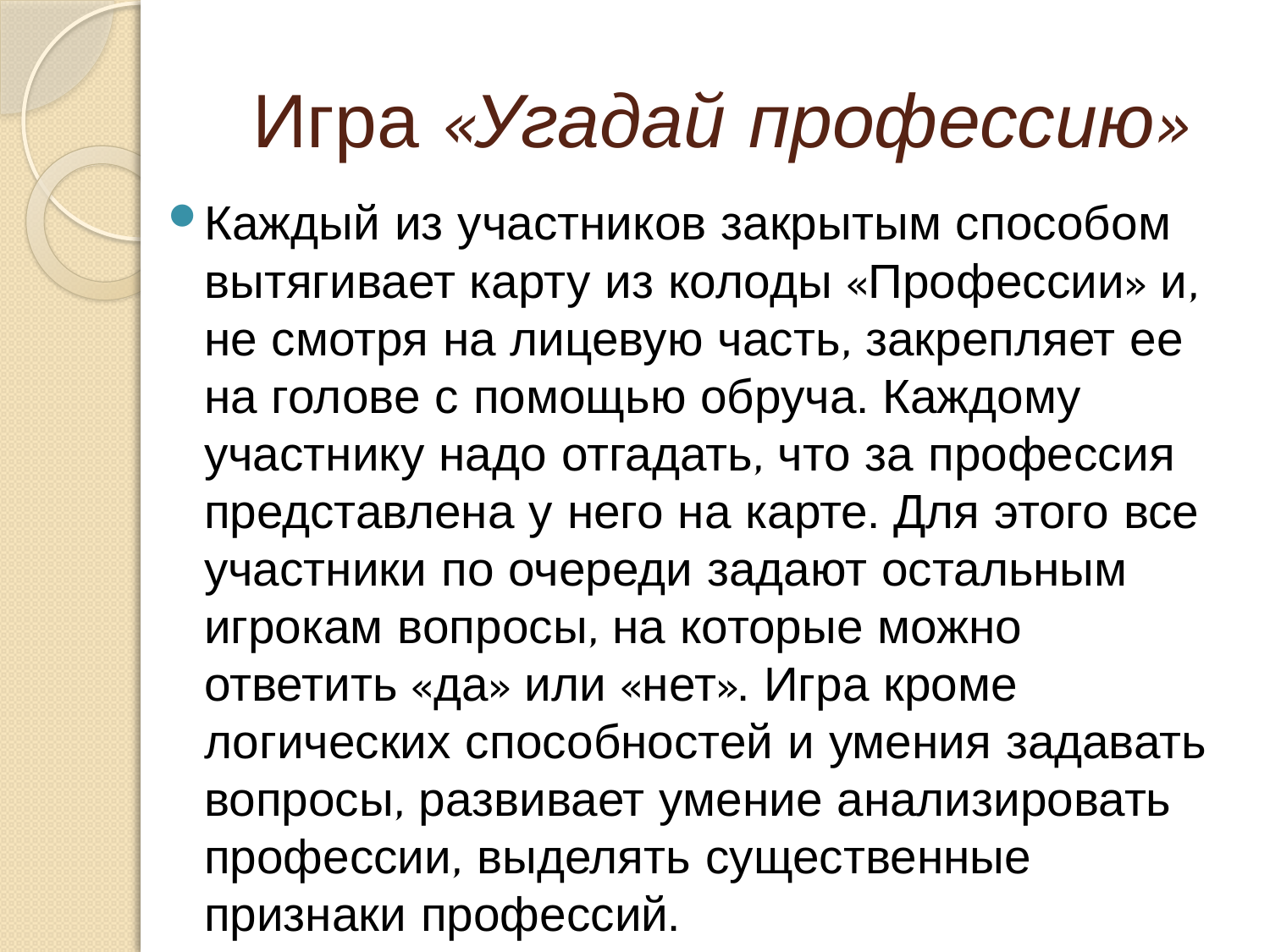

# Игра «Угадай профессию»
Каждый из участников закрытым способом вытягивает карту из колоды «Профессии» и, не смотря на лицевую часть, закрепляет ее на голове с помощью обруча. Каждому участнику надо отгадать, что за профессия представлена у него на карте. Для этого все участники по очереди задают остальным игрокам вопросы, на которые можно ответить «да» или «нет». Игра кроме логических способностей и умения задавать вопросы, развивает умение анализировать профессии, выделять существенные признаки профессий.